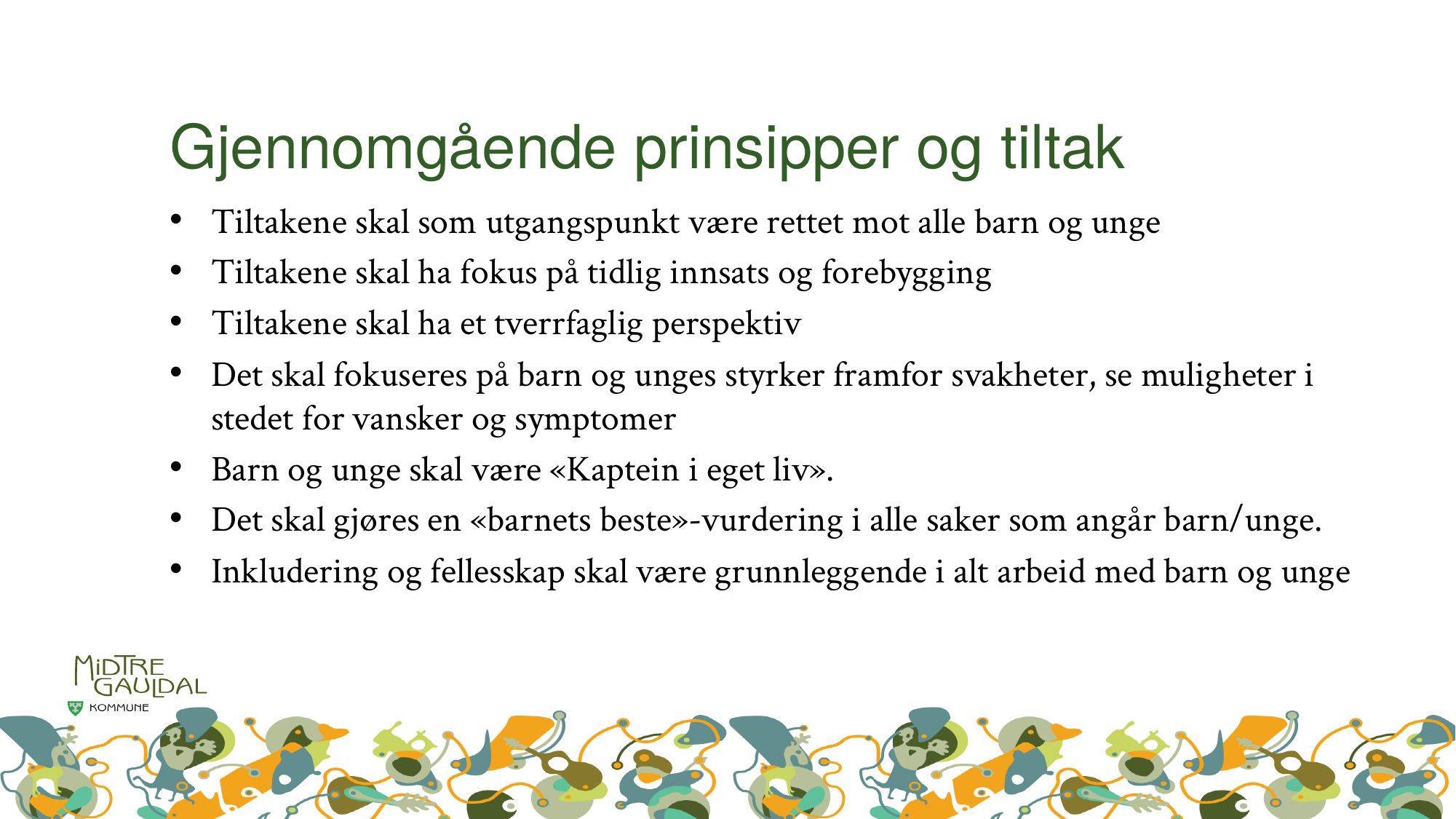

# Gjennomgående prinsipper og tiltak
Tiltakene skal som utgangspunkt være rettet mot alle barn og unge
Tiltakene skal ha fokus på tidlig innsats og forebygging
Tiltakene skal ha et tverrfaglig perspektiv
Det skal fokuseres på barn og unges styrker framfor svakheter, se muligheter i       stedet for vansker og symptomer
Barn og unge skal være «Kaptein i eget liv».
Det skal gjøres en «barnets beste»-vurdering i alle saker som angår barn/unge.
Inkludering og fellesskap skal være grunnleggende i alt arbeid med barn og unge